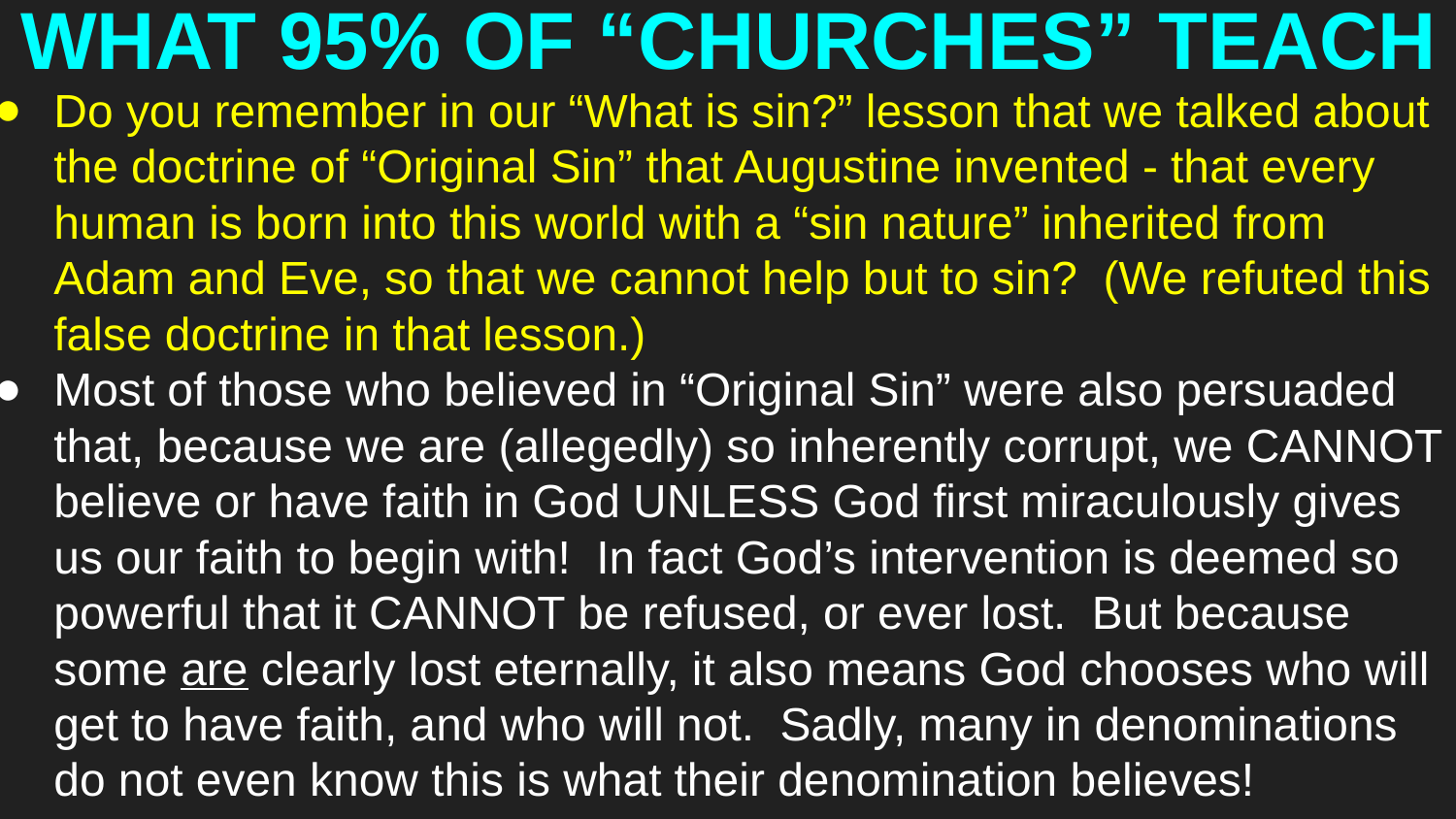

# WHAT 95% OF “CHURCHES” TEACH
Do you remember in our “What is sin?” lesson that we talked about the doctrine of “Original Sin” that Augustine invented - that every human is born into this world with a “sin nature” inherited from Adam and Eve, so that we cannot help but to sin?  (We refuted this false doctrine in that lesson.)
Most of those who believed in “Original Sin” were also persuaded that, because we are (allegedly) so inherently corrupt, we CANNOT believe or have faith in God UNLESS God first miraculously gives us our faith to begin with!  In fact God’s intervention is deemed so powerful that it CANNOT be refused, or ever lost.  But because some are clearly lost eternally, it also means God chooses who will get to have faith, and who will not.  Sadly, many in denominations do not even know this is what their denomination believes!